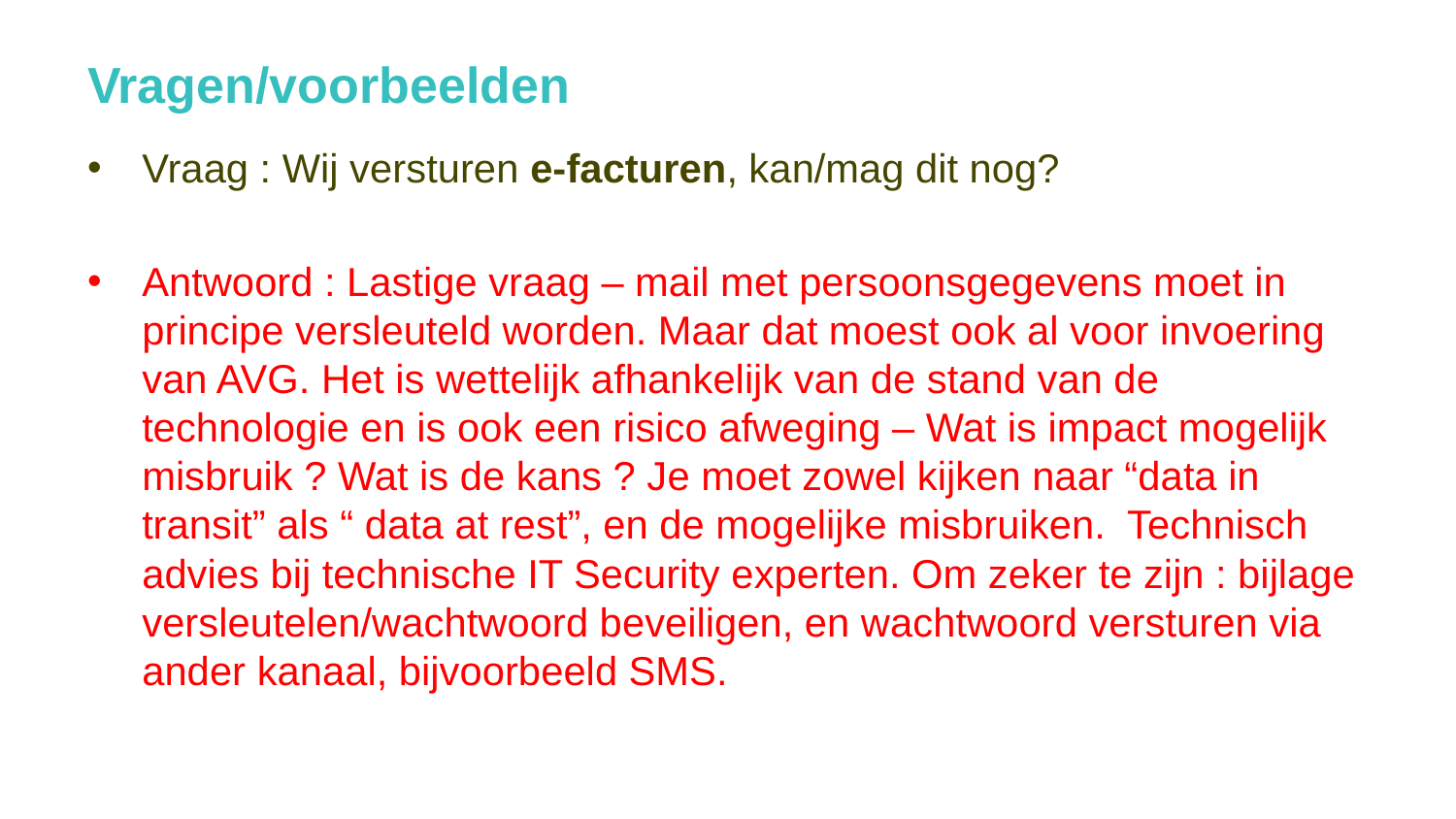

# Vragen/voorbeelden
Vraag : Wij versturen e-facturen, kan/mag dit nog?

Antwoord : Lastige vraag – mail met persoonsgegevens moet in principe versleuteld worden. Maar dat moest ook al voor invoering van AVG. Het is wettelijk afhankelijk van de stand van de technologie en is ook een risico afweging – Wat is impact mogelijk misbruik ? Wat is de kans ? Je moet zowel kijken naar “data in transit” als “ data at rest”, en de mogelijke misbruiken.  Technisch advies bij technische IT Security experten. Om zeker te zijn : bijlage versleutelen/wachtwoord beveiligen, en wachtwoord versturen via ander kanaal, bijvoorbeeld SMS.